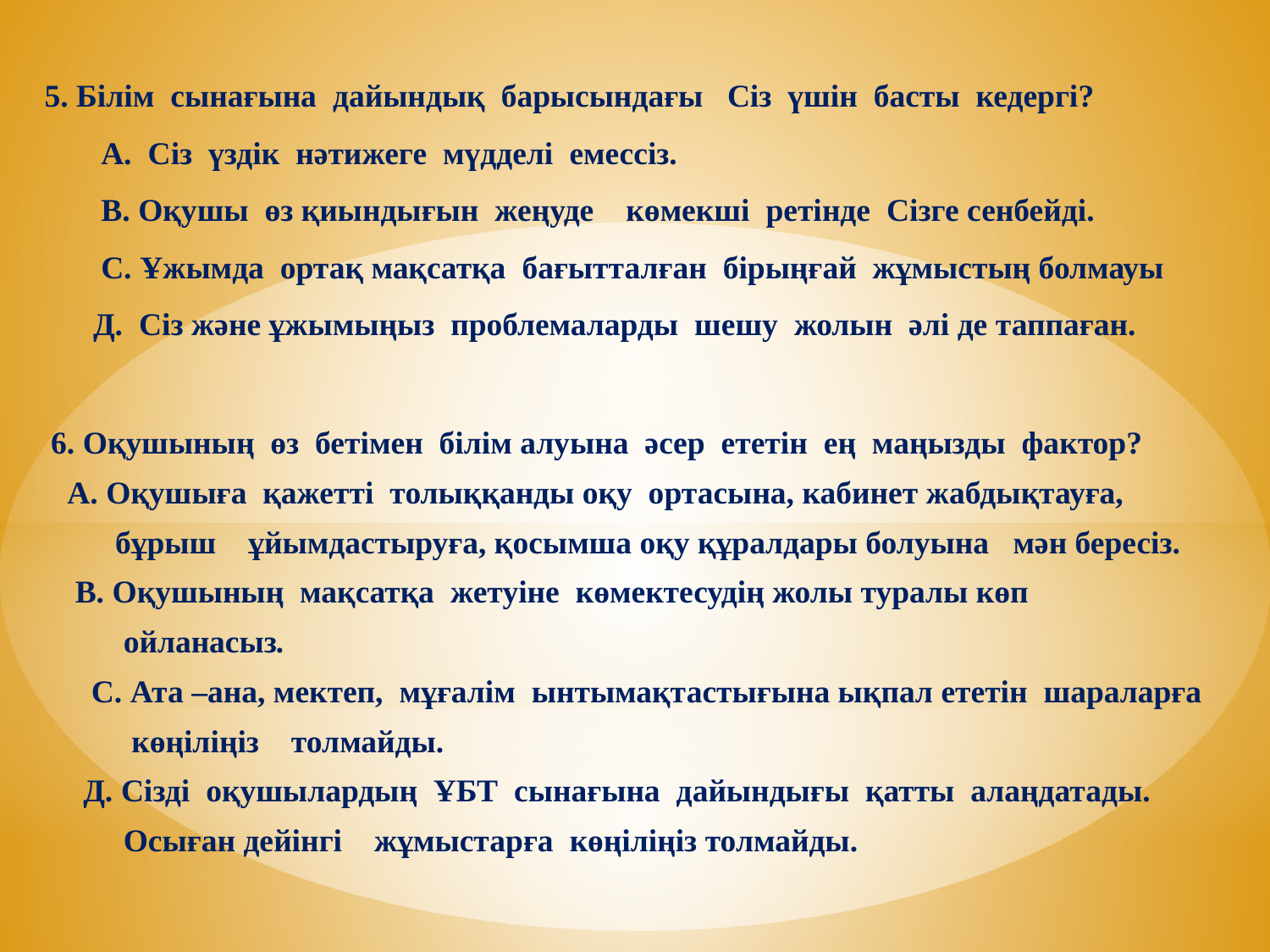

5. Білім  сынағына  дайындық  барысындағы   Сіз  үшін  басты  кедергі?
           А.  Сіз  үздік  нәтижеге  мүдделі  емессіз.
           В. Оқушы  өз қиындығын  жеңуде    көмекші  ретінде  Сізге сенбейді.
           С. Ұжымда  ортақ мақсатқа  бағытталған  бірыңғай  жұмыстың болмауы
          Д.  Сіз және ұжымыңыз  проблемаларды  шешу  жолын  әлі де таппаған.

    6. Оқушының  өз  бетімен  білім алуына  әсер  ететін  ең  маңызды  фактор?
      А. Оқушыға  қажетті  толыққанды оқу  ортасына, кабинет жабдықтауға,
            бұрыш    ұйымдастыруға, қосымша оқу құралдары болуына   мән бересіз.
       В. Оқушының  мақсатқа  жетуіне  көмектесудің жолы туралы көп
             ойланасыз.
         С. Ата –ана, мектеп,  мұғалім  ынтымақтастығына ықпал ететін  шараларға
              көңіліңіз    толмайды.
        Д. Сізді  оқушылардың  ҰБТ  сынағына  дайындығы  қатты  алаңдатады.
             Осыған дейінгі    жұмыстарға  көңіліңіз толмайды.